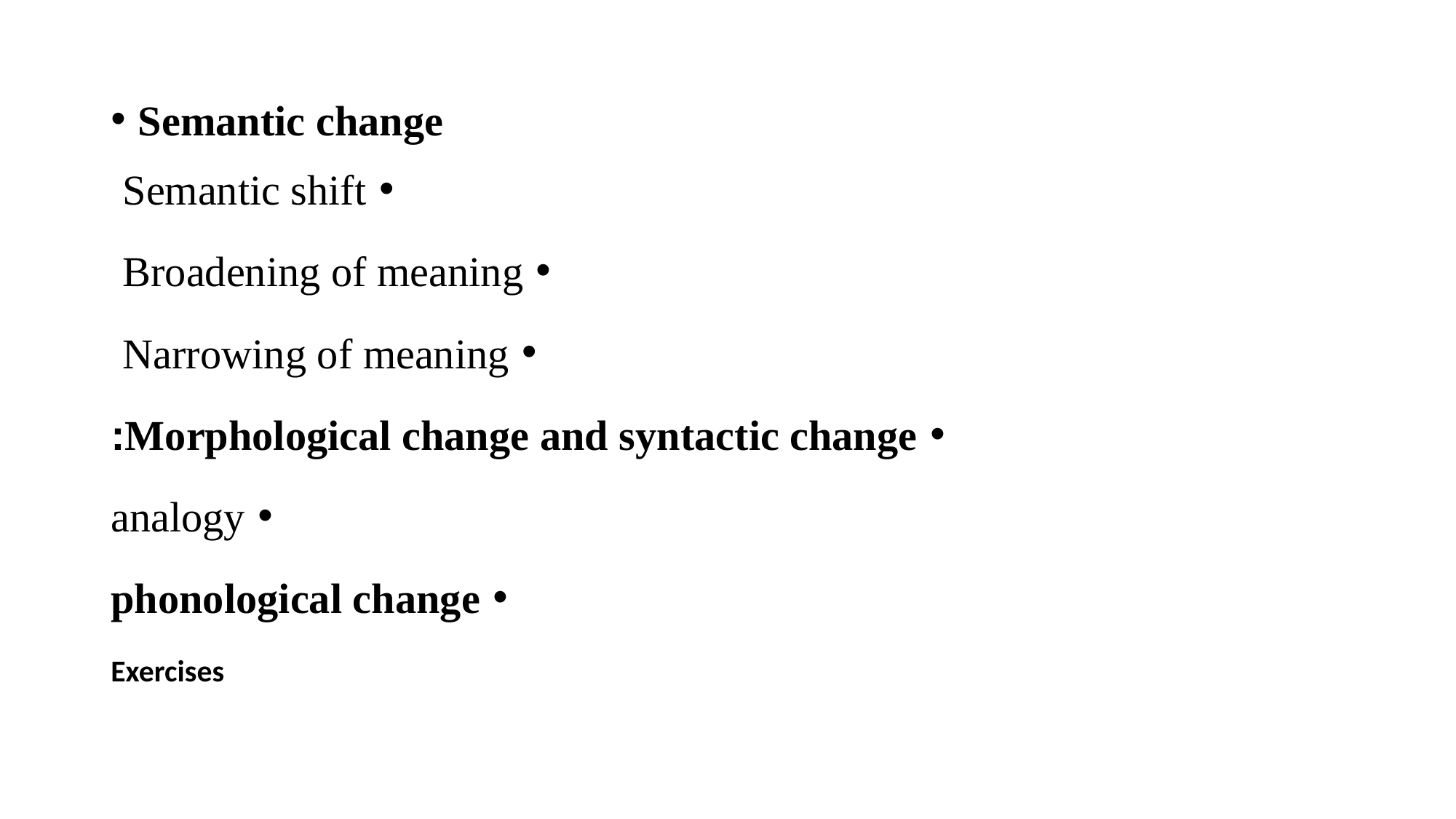

Semantic change
Semantic shift
Broadening of meaning
Narrowing of meaning
Morphological change and syntactic change:
analogy
phonological change
Exercises